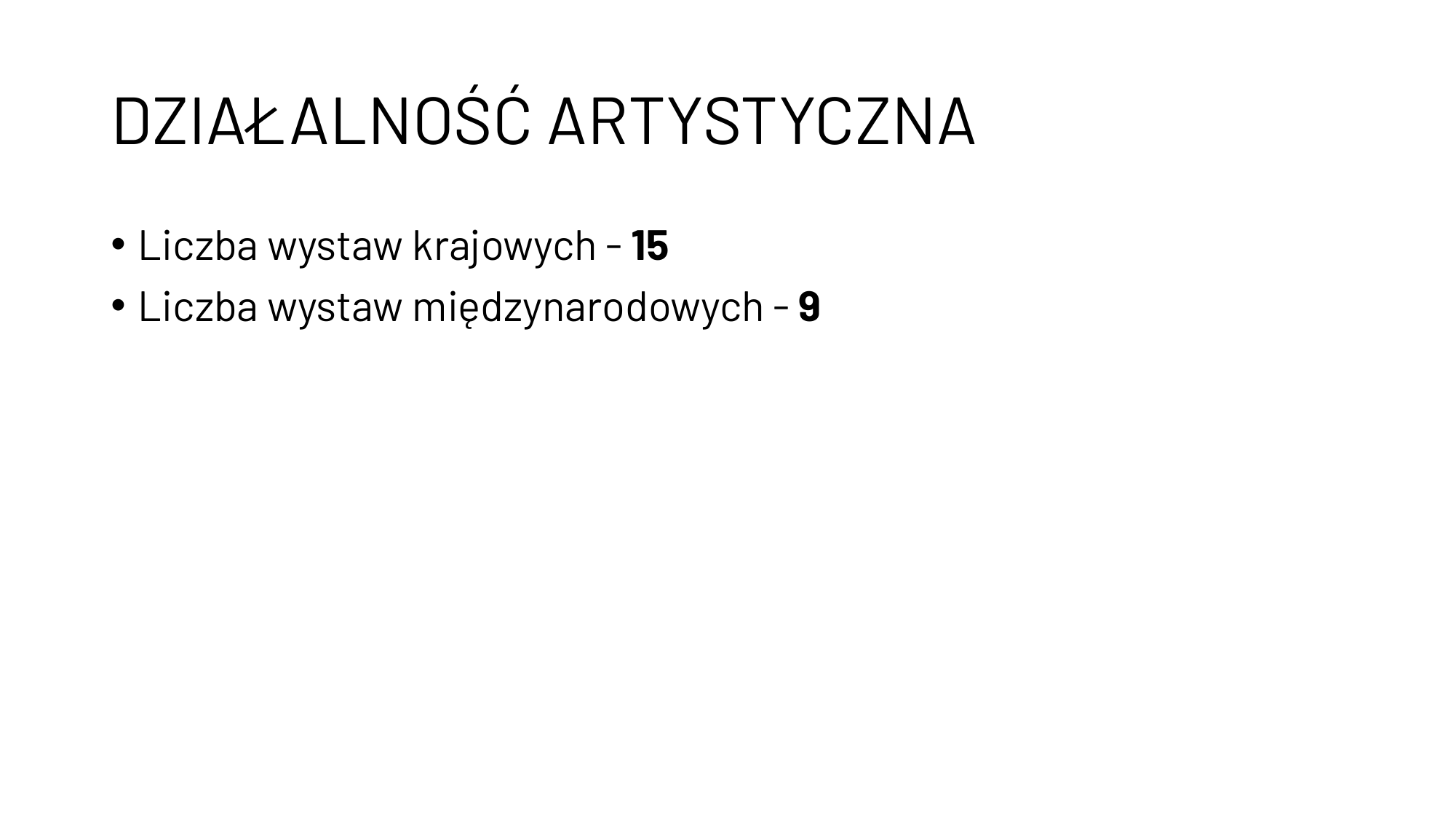

# DZIAŁALNOŚĆ ARTYSTYCZNA
Liczba wystaw krajowych - 15
Liczba wystaw międzynarodowych - 9